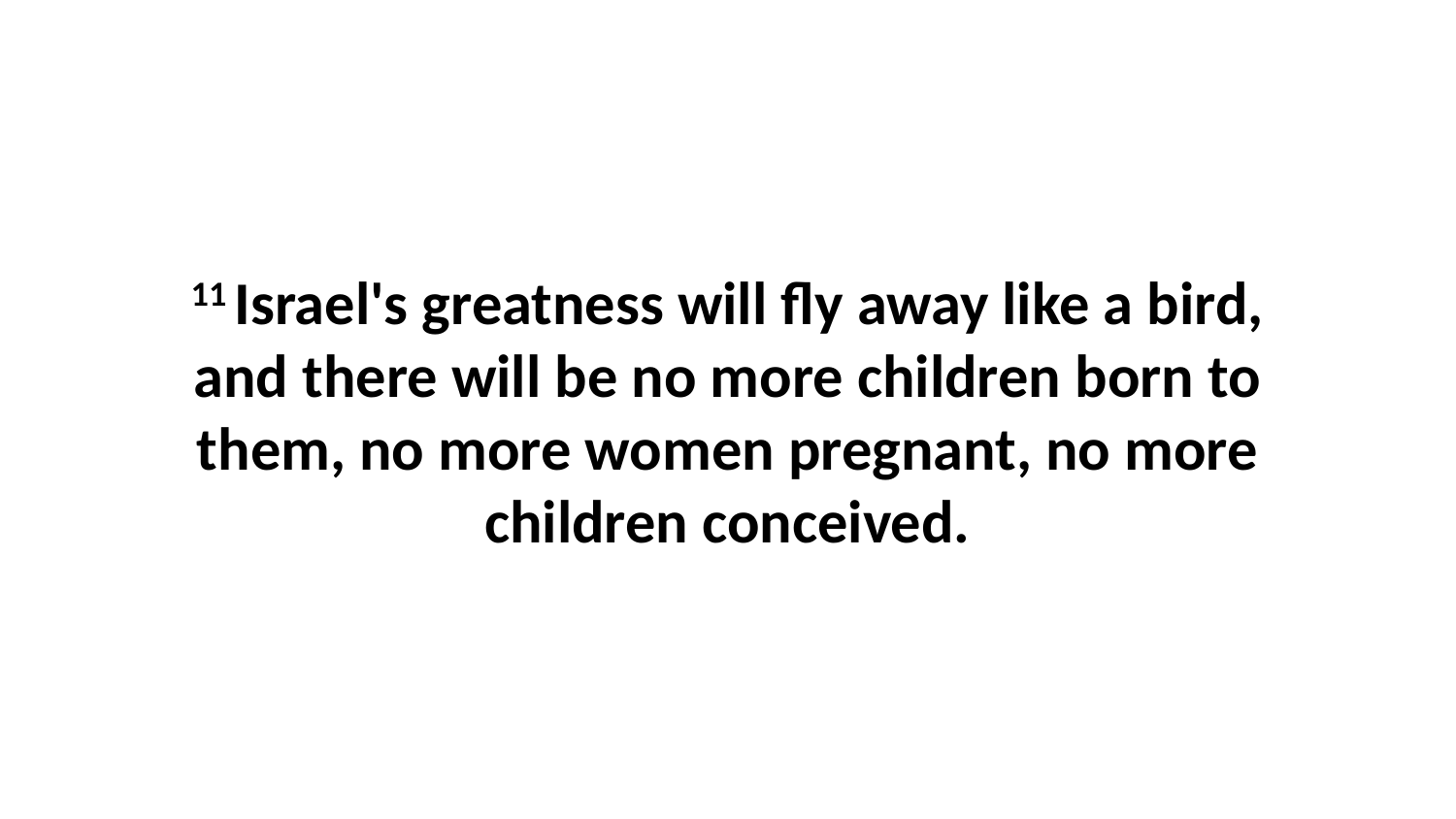

11 Israel's greatness will fly away like a bird, and there will be no more children born to them, no more women pregnant, no more children conceived.